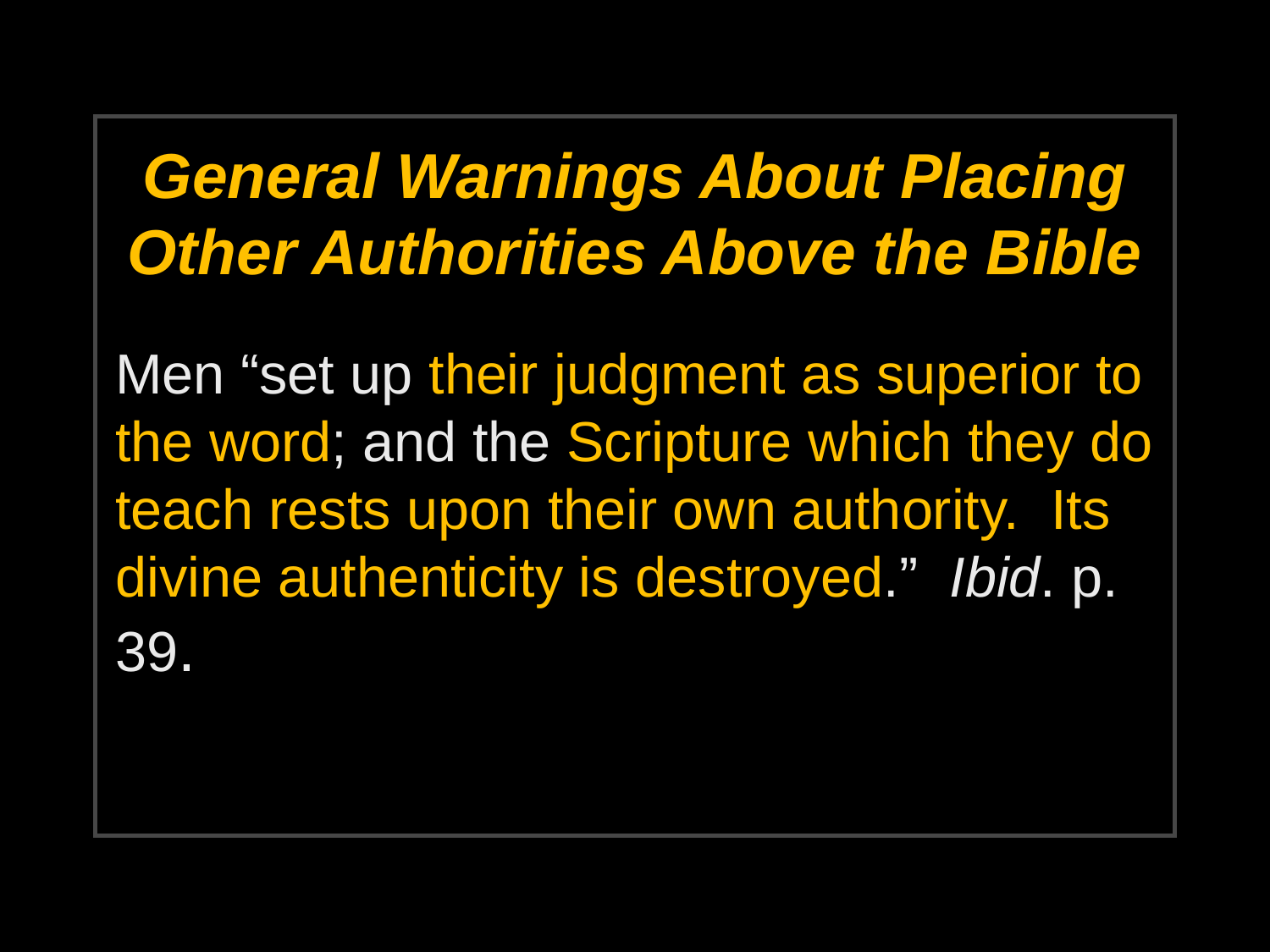

# General Warnings About Placing Other Authorities Above the Bible
Men “set up their judgment as superior to the word; and the Scripture which they do teach rests upon their own authority.  Its divine authenticity is destroyed.”  Ibid. p. 39.